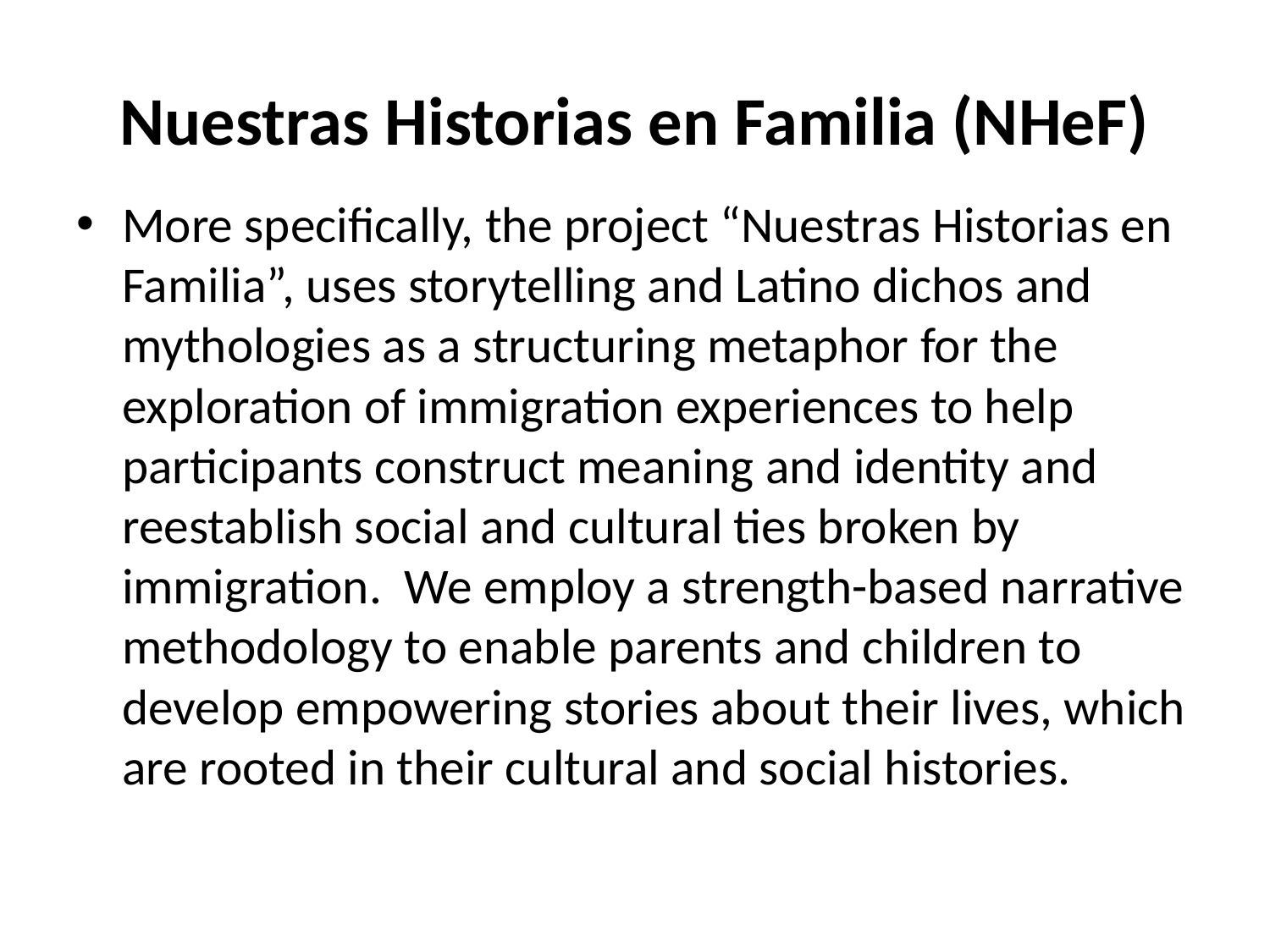

# Nuestras Historias en Familia (NHeF)
More specifically, the project “Nuestras Historias en Familia”, uses storytelling and Latino dichos and mythologies as a structuring metaphor for the exploration of immigration experiences to help participants construct meaning and identity and reestablish social and cultural ties broken by immigration.  We employ a strength-based narrative methodology to enable parents and children to develop empowering stories about their lives, which are rooted in their cultural and social histories.